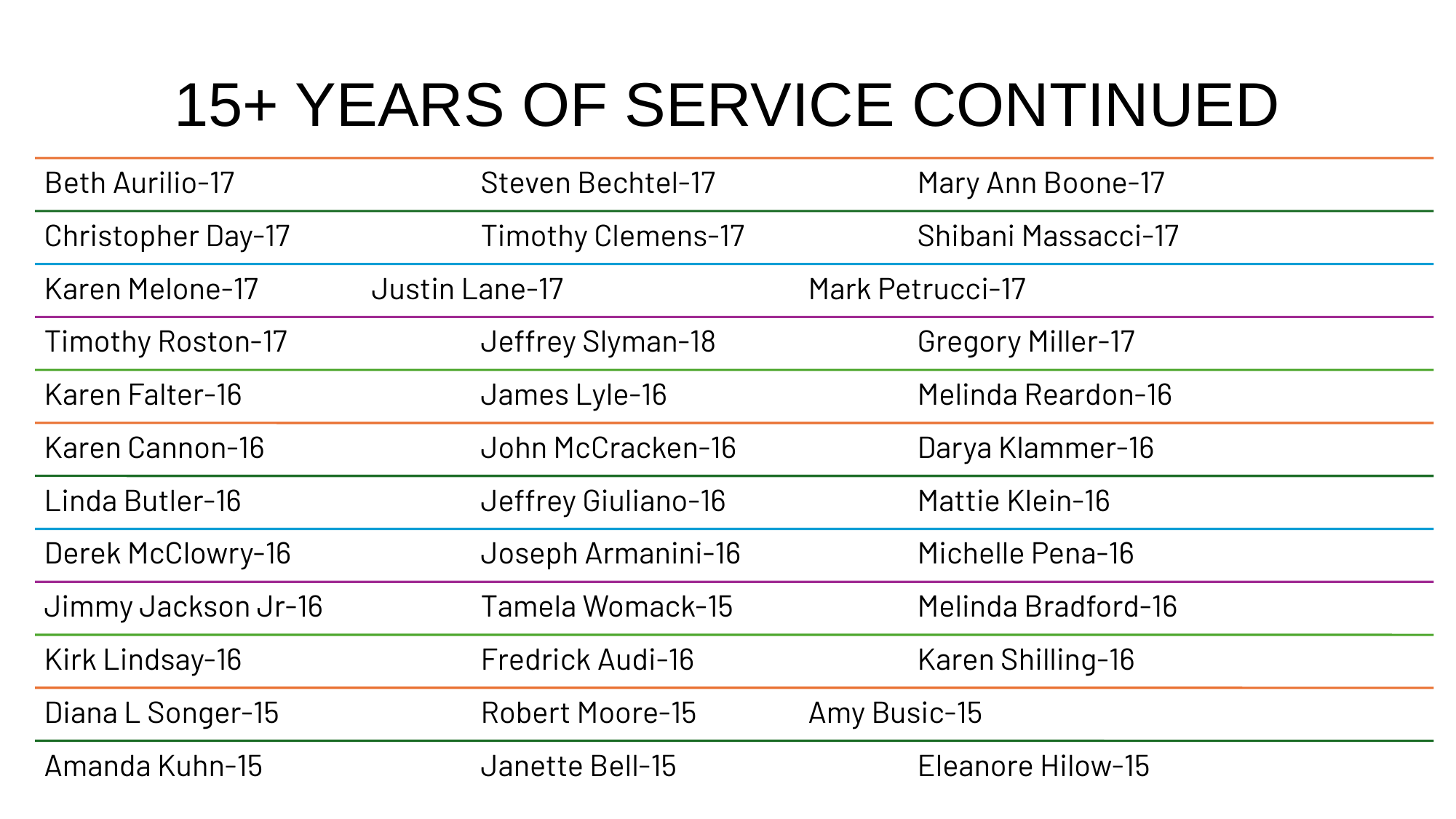

# 15+ YEARS OF SERVICE CONTINUED
Beth Aurilio-17			Steven Bechtel-17		Mary Ann Boone-17
Christopher Day-17		Timothy Clemens-17		Shibani Massacci-17
Karen Melone-17		Justin Lane-17			Mark Petrucci-17
Timothy Roston-17		Jeffrey Slyman-18		Gregory Miller-17
Karen Falter-16			James Lyle-16			Melinda Reardon-16
Karen Cannon-16		John McCracken-16		Darya Klammer-16
Linda Butler-16			Jeffrey Giuliano-16		Mattie Klein-16
Derek McClowry-16		Joseph Armanini-16		Michelle Pena-16
Jimmy Jackson Jr-16		Tamela Womack-15		Melinda Bradford-16
Kirk Lindsay-16			Fredrick Audi-16			Karen Shilling-16
Diana L Songer-15		Robert Moore-15		Amy Busic-15
Amanda Kuhn-15		Janette Bell-15			Eleanore Hilow-15